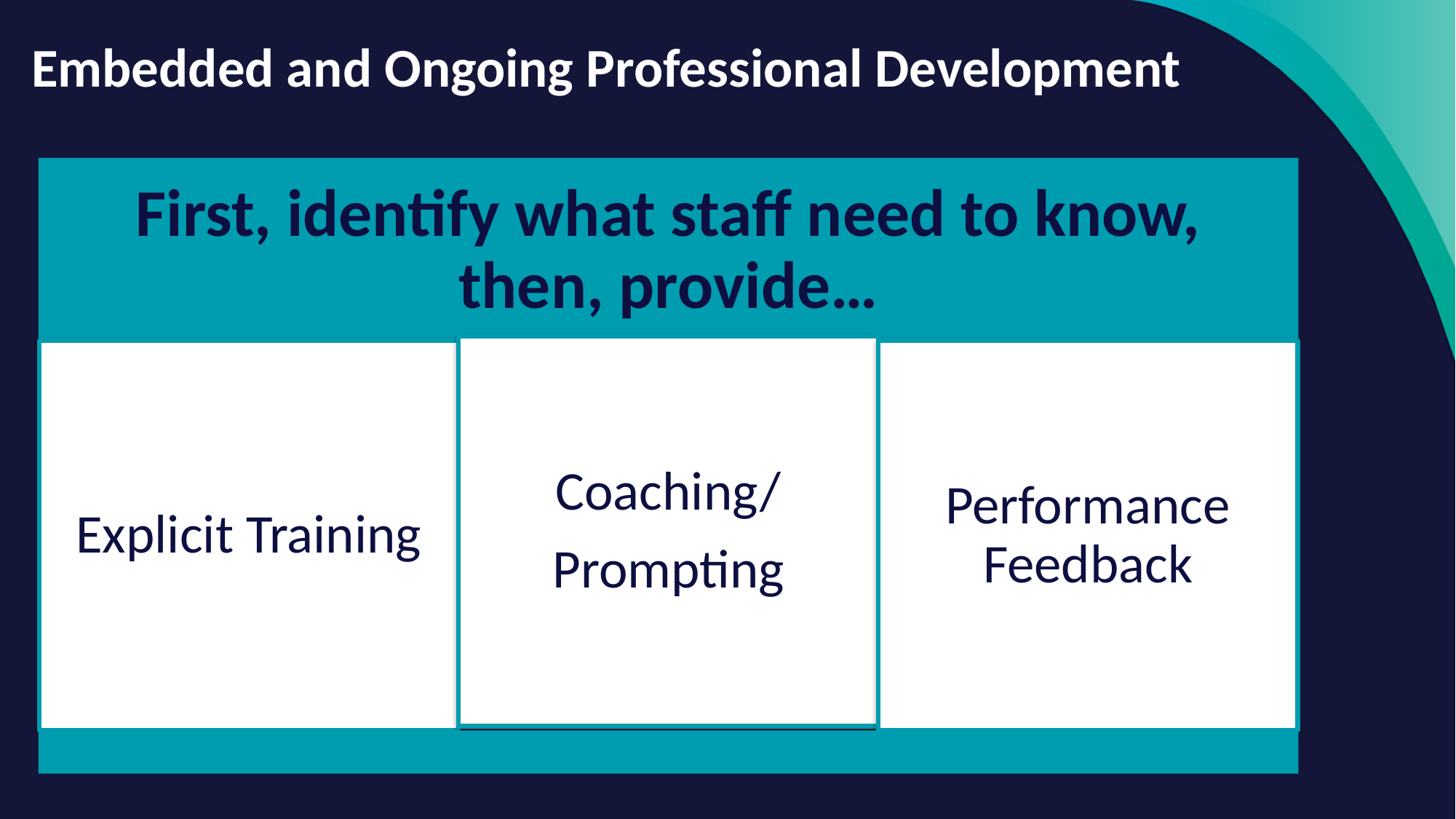

# Embedded and Ongoing Professional Development
First, identify what staff need to know, then, provide…
Explicit Training
Coaching/
Prompting
Performance Feedback